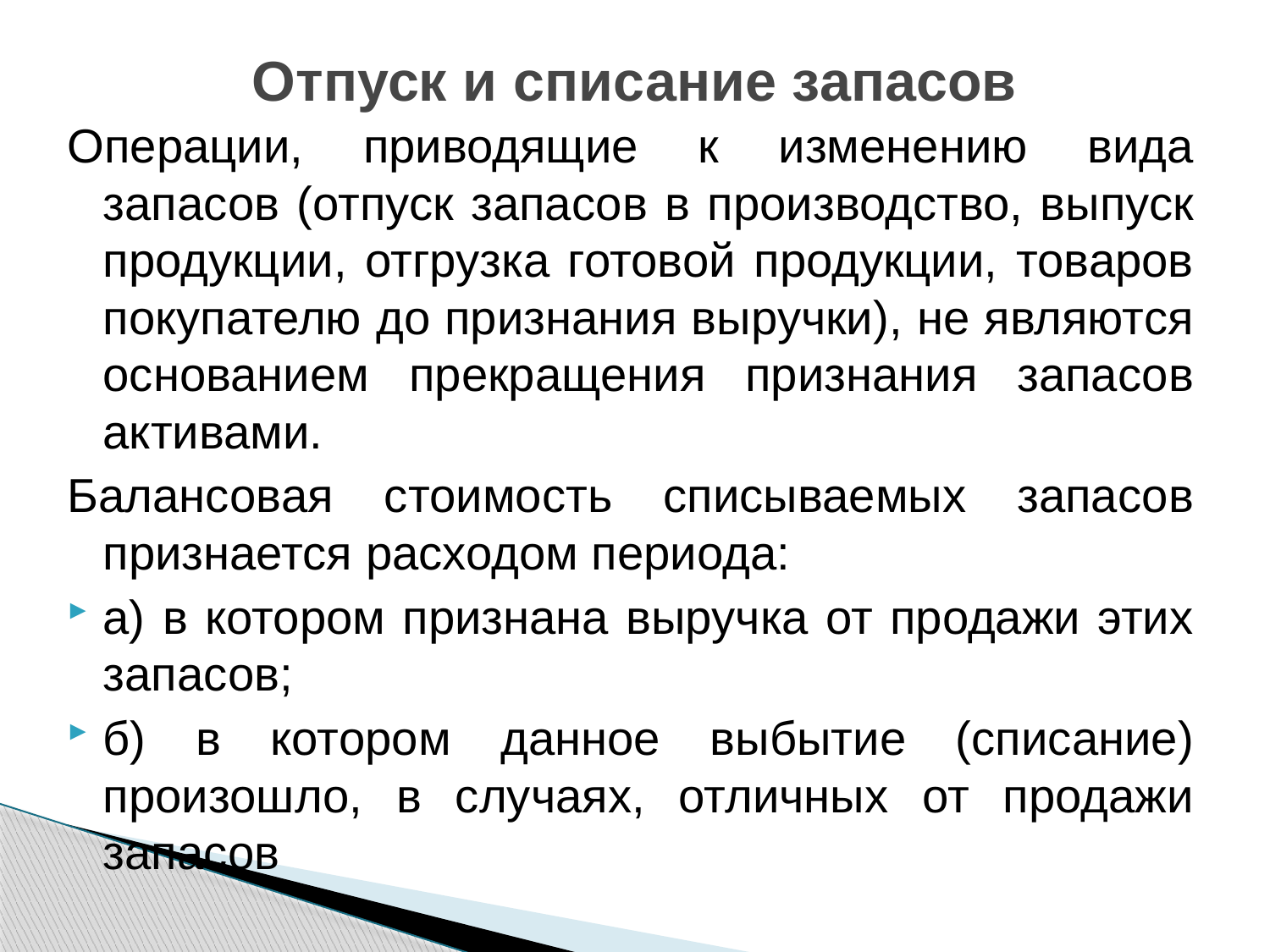

# Отпуск и списание запасов
Операции, приводящие к изменению вида запасов (отпуск запасов в производство, выпуск продукции, отгрузка готовой продукции, товаров покупателю до признания выручки), не являются основанием прекращения признания запасов активами.
Балансовая стоимость списываемых запасов признается расходом периода:
а) в котором признана выручка от продажи этих запасов;
б) в котором данное выбытие (списание) произошло, в случаях, отличных от продажи запасов